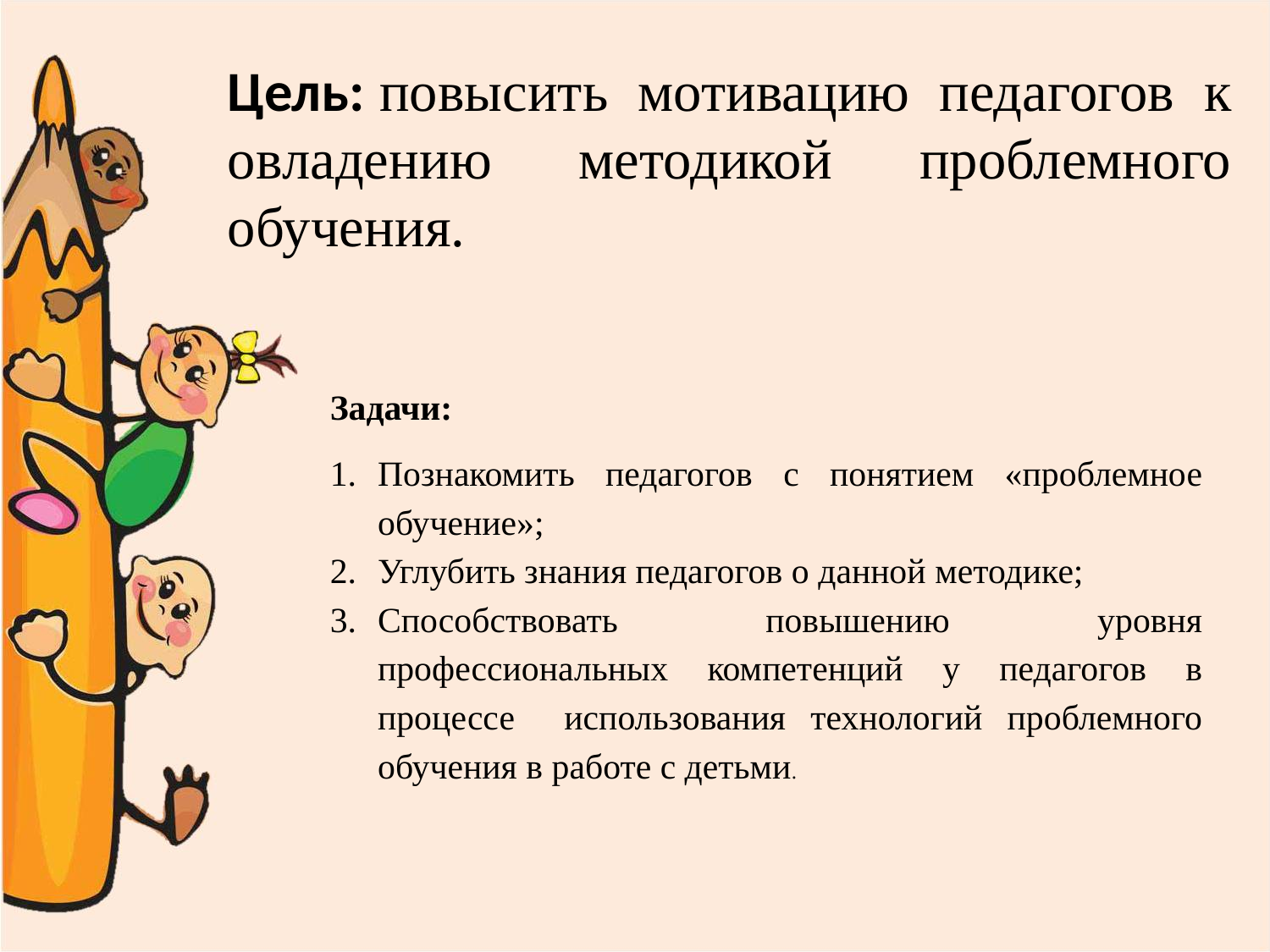

# Цель: повысить мотивацию педагогов к овладению методикой проблемного обучения.
Задачи:
Познакомить педагогов с понятием «проблемное обучение»;
Углубить знания педагогов о данной методике;
Способствовать повышению уровня профессиональных компетенций у педагогов в процессе  использования технологий проблемного обучения в работе с детьми.